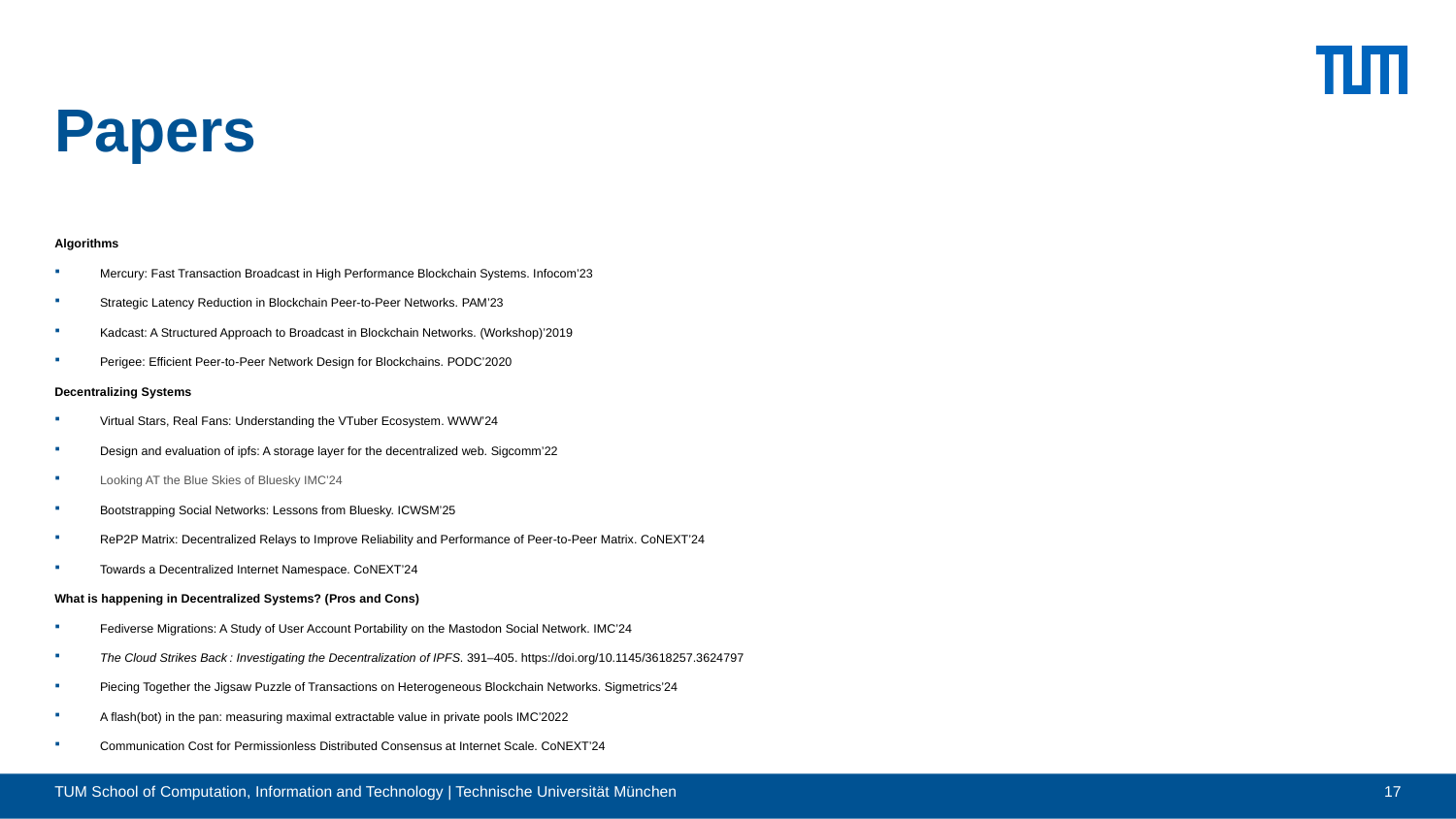

# Papers
Algorithms
Mercury: Fast Transaction Broadcast in High Performance Blockchain Systems. Infocom’23
﻿Strategic Latency Reduction in Blockchain Peer-to-Peer Networks. PAM’23
Kadcast: A Structured Approach to Broadcast in Blockchain Networks. (Workshop)’2019
Perigee: Efficient Peer-to-Peer Network Design for Blockchains. PODC’2020
Decentralizing Systems
Virtual Stars, Real Fans: Understanding the VTuber Ecosystem. WWW’24
Design and evaluation of ipfs: A storage layer for the decentralized web. Sigcomm’22
Looking AT the Blue Skies of Bluesky IMC’24
Bootstrapping Social Networks: Lessons from Bluesky. ICWSM’25
ReP2P Matrix: Decentralized Relays to Improve Reliability and Performance of Peer-to-Peer Matrix. CoNEXT’24
Towards a Decentralized Internet Namespace. CoNEXT’24
What is happening in Decentralized Systems? (Pros and Cons)
Fediverse Migrations: A Study of User Account Portability on the Mastodon Social Network. IMC’24
The Cloud Strikes Back : Investigating the Decentralization of IPFS. 391–405. https://doi.org/10.1145/3618257.3624797
Piecing Together the Jigsaw Puzzle of Transactions on Heterogeneous Blockchain Networks. Sigmetrics’24
A flash(bot) in the pan: measuring maximal extractable value in private pools IMC’2022
Communication Cost for Permissionless Distributed Consensus at Internet Scale. CoNEXT’24
TUM School of Computation, Information and Technology | Technische Universität München
17